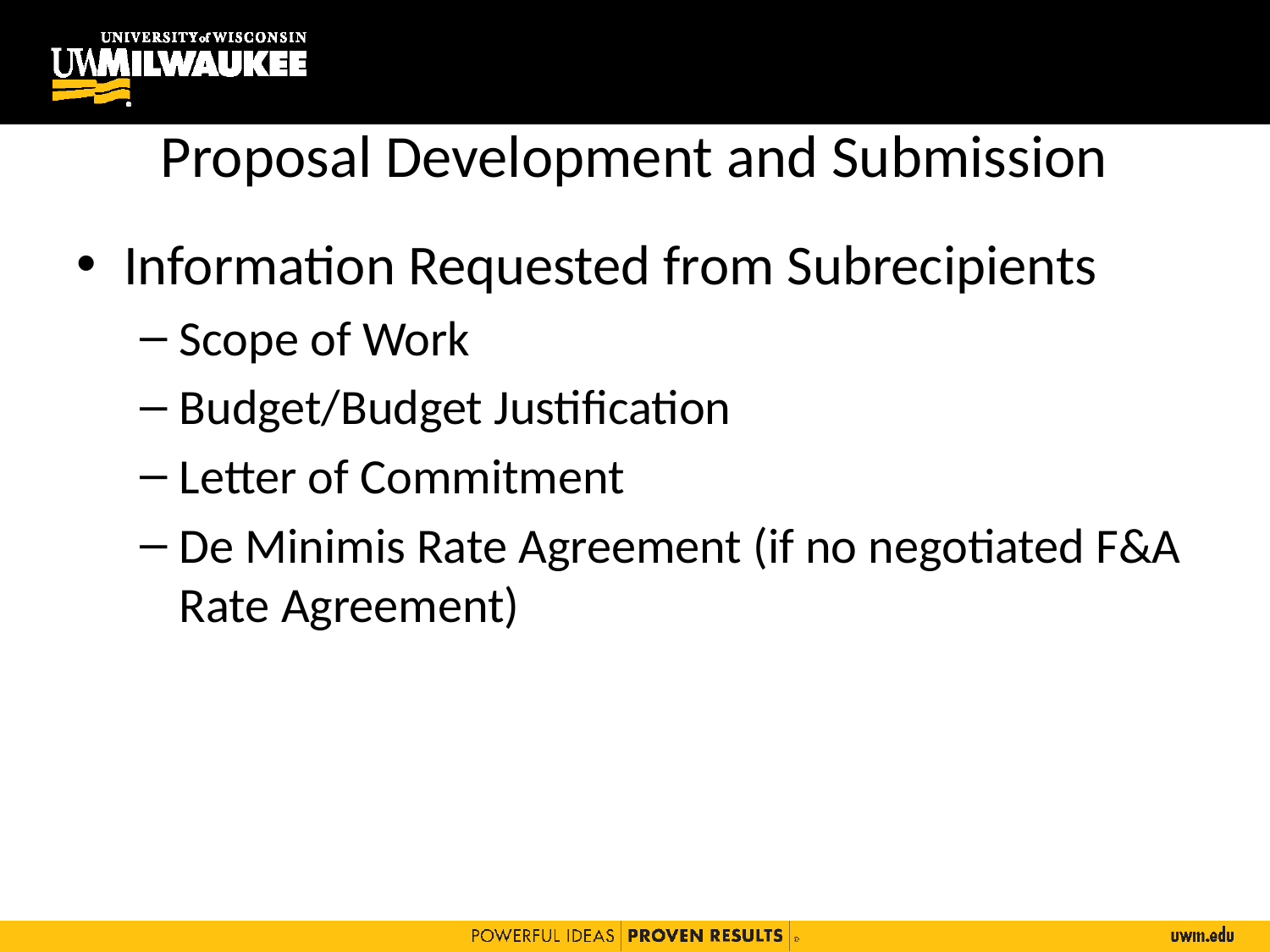

# Proposal Development and Submission
Information Requested from Subrecipients
Scope of Work
Budget/Budget Justification
Letter of Commitment
De Minimis Rate Agreement (if no negotiated F&A Rate Agreement)